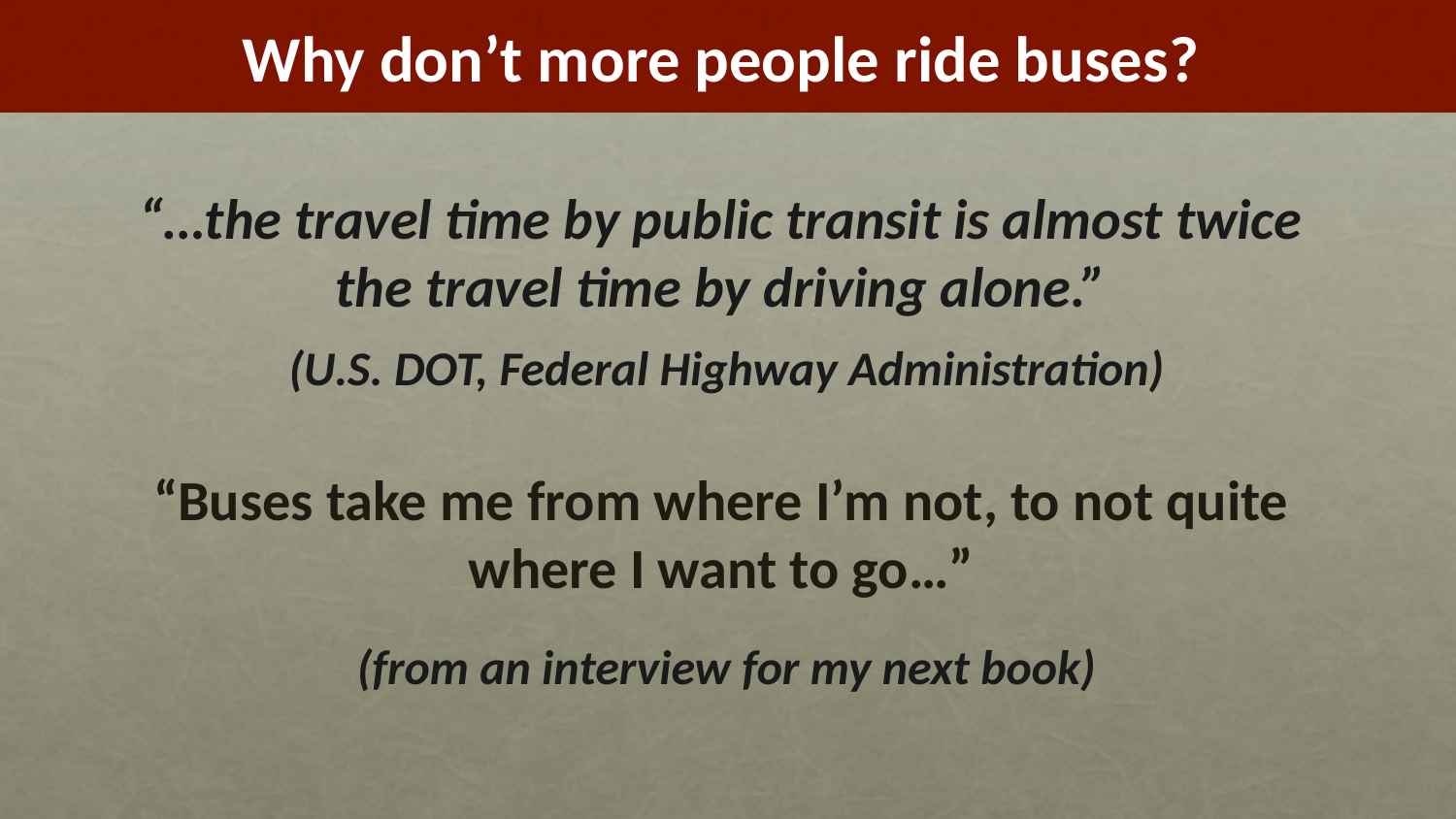

# Why don’t more people ride buses?
“…the travel time by public transit is almost twice the travel time by driving alone.”

 (U.S. DOT, Federal Highway Administration)
“Buses take me from where I’m not, to not quite where I want to go…”

 (from an interview for my next book)